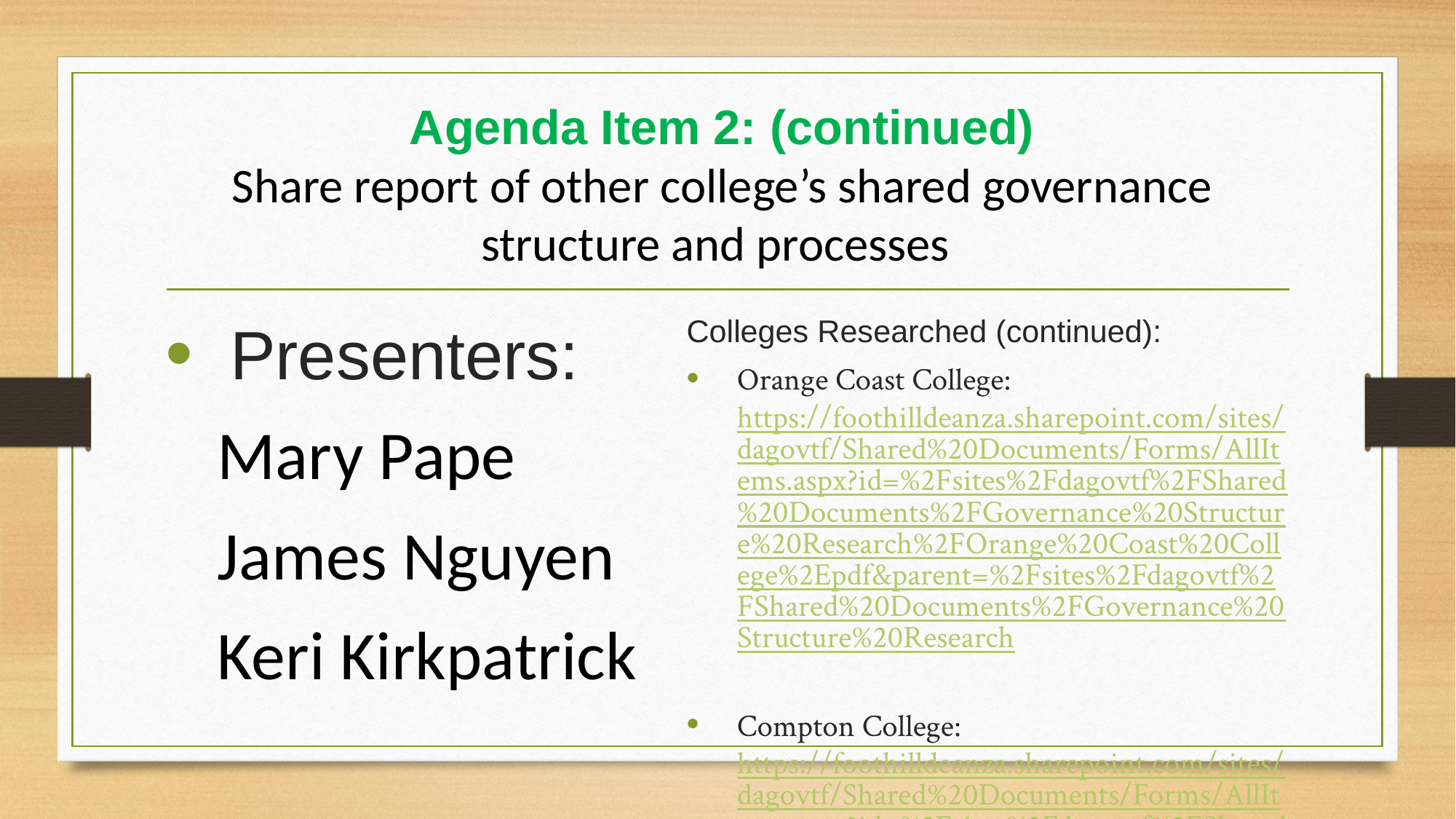

# Agenda Item 2: (continued) Share report of other college’s shared governance structure and processes
Presenters:
	Mary Pape
 	James Nguyen
	Keri Kirkpatrick

Colleges Researched (continued):
Orange Coast College: https://foothilldeanza.sharepoint.com/sites/dagovtf/Shared%20Documents/Forms/AllItems.aspx?id=%2Fsites%2Fdagovtf%2FShared%20Documents%2FGovernance%20Structure%20Research%2FOrange%20Coast%20College%2Epdf&parent=%2Fsites%2Fdagovtf%2FShared%20Documents%2FGovernance%20Structure%20Research
Compton College: https://foothilldeanza.sharepoint.com/sites/dagovtf/Shared%20Documents/Forms/AllItems.aspx?id=%2Fsites%2Fdagovtf%2FShared%20Documents%2FGovernance%20Structure%20Research%2FCompton%2DCollaborative%2DGovernance%2Epdf&parent=%2Fsites%2Fdagovtf%2FShared%20Documents%2FGovernance%20Structure%20Research
San Mateo College: https://foothilldeanza.sharepoint.com/sites/dagovtf/Shared%20Documents/Governance%20Structure%20Research/San%20Mateo%20participatory%20gov.pdf